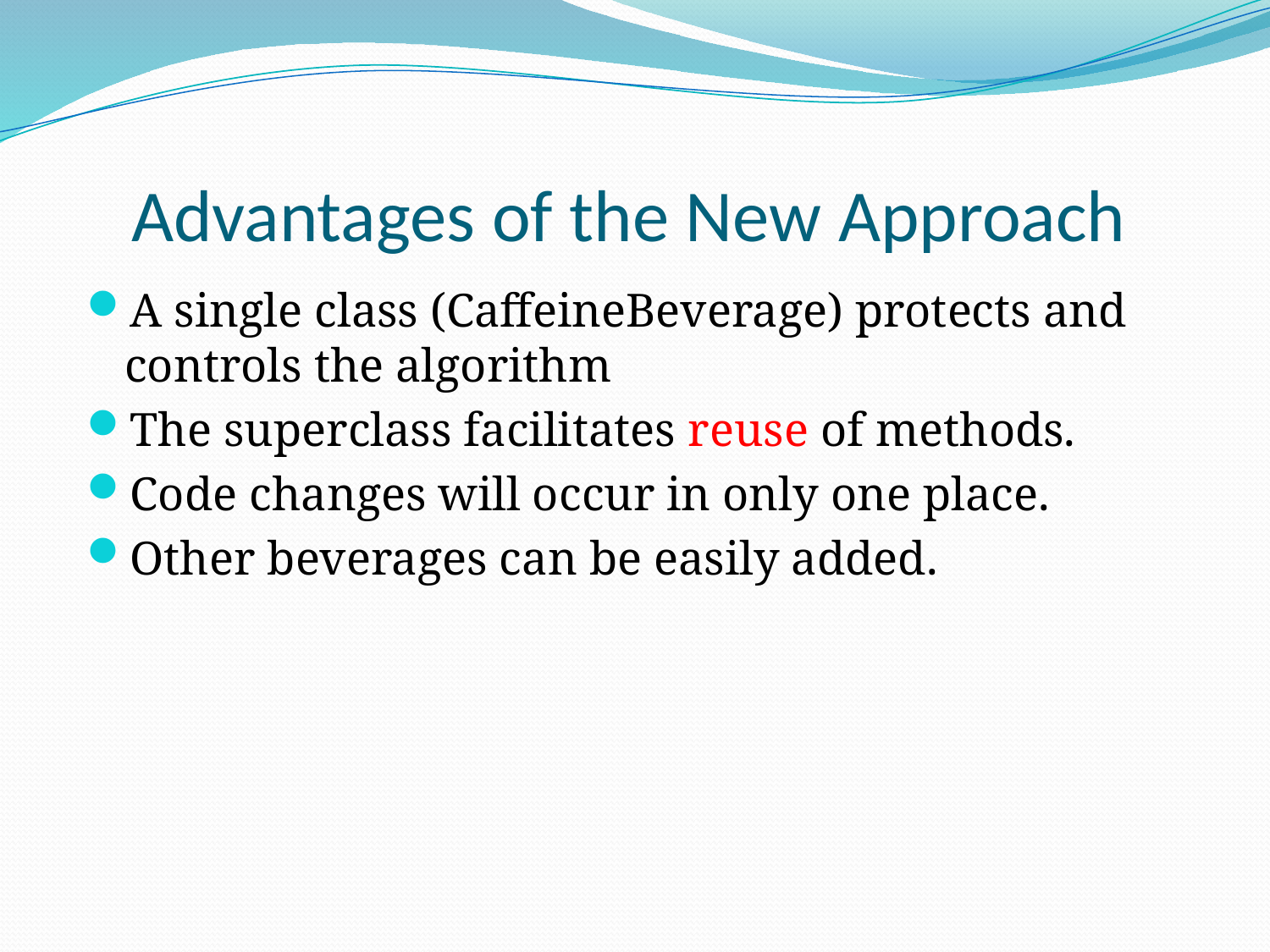

# Advantages of the New Approach
A single class (CaffeineBeverage) protects and controls the algorithm
The superclass facilitates reuse of methods.
Code changes will occur in only one place.
Other beverages can be easily added.